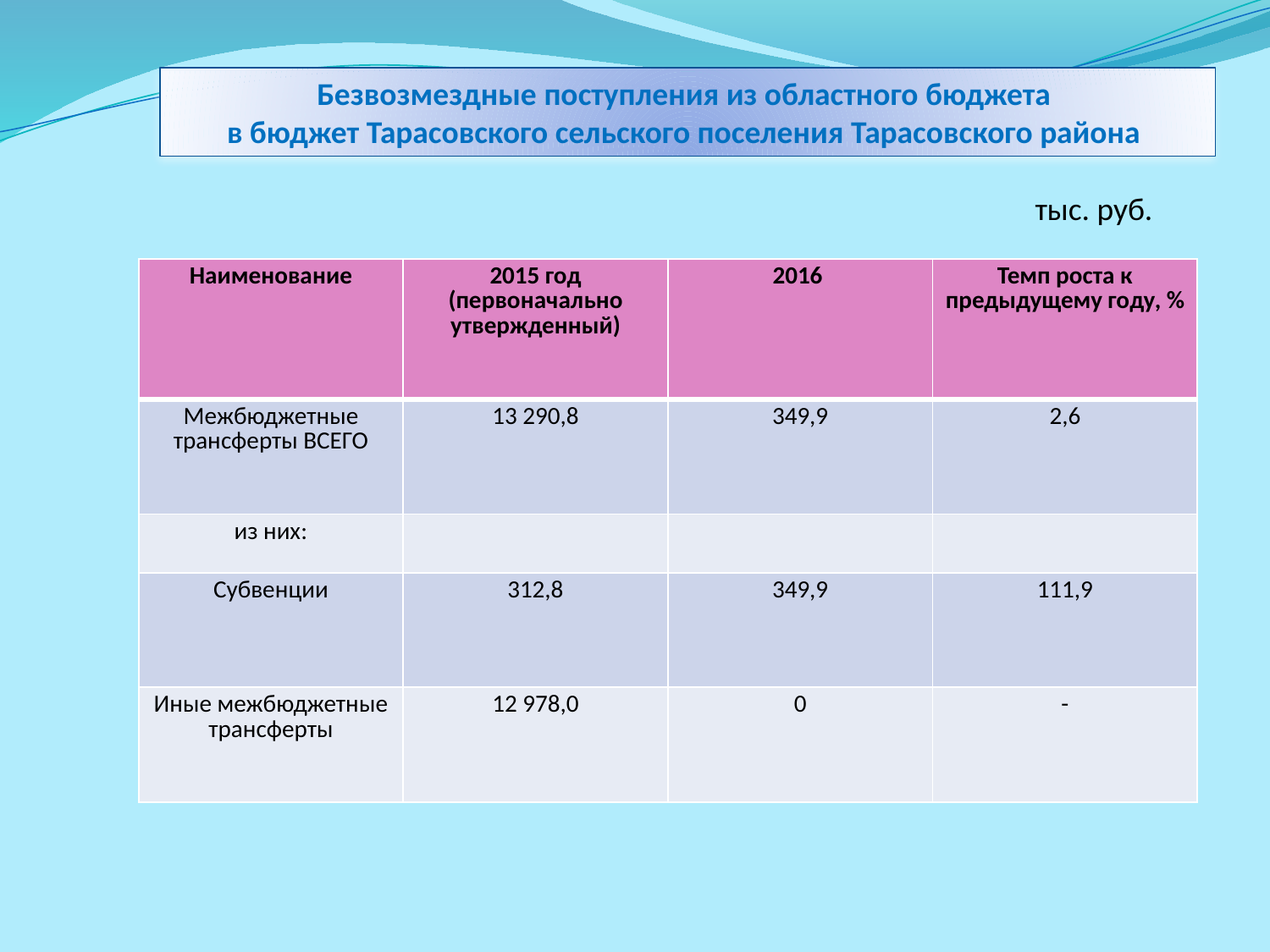

Безвозмездные поступления из областного бюджета
в бюджет Тарасовского сельского поселения Тарасовского района
тыс. руб.
| Наименование | 2015 год (первоначально утвержденный) | 2016 | Темп роста к предыдущему году, % |
| --- | --- | --- | --- |
| Межбюджетные трансферты ВСЕГО | 13 290,8 | 349,9 | 2,6 |
| из них: |  |  |  |
| Субвенции | 312,8 | 349,9 | 111,9 |
| Иные межбюджетные трансферты | 12 978,0 | 0 | - |